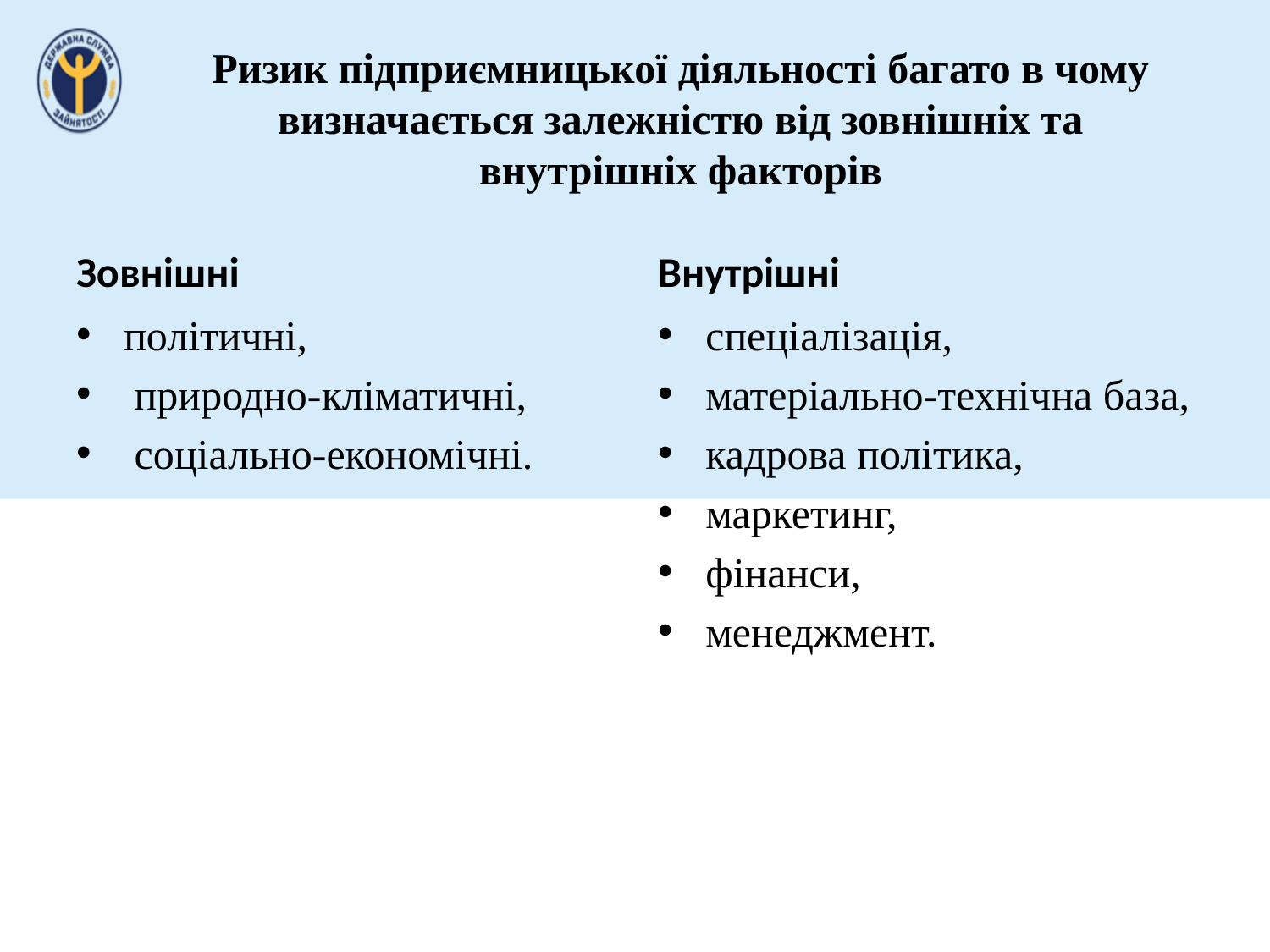

# Ризик підприємницької діяльності багато в чому визначається залежністю від зовнішніх та внутрішніх факторів
Зовнішні
Внутрішні
політичні,
 природно-кліматичні,
 соціально-економічні.
спеціалізація,
матеріально-технічна база,
кадрова політика,
маркетинг,
фінанси,
менеджмент.